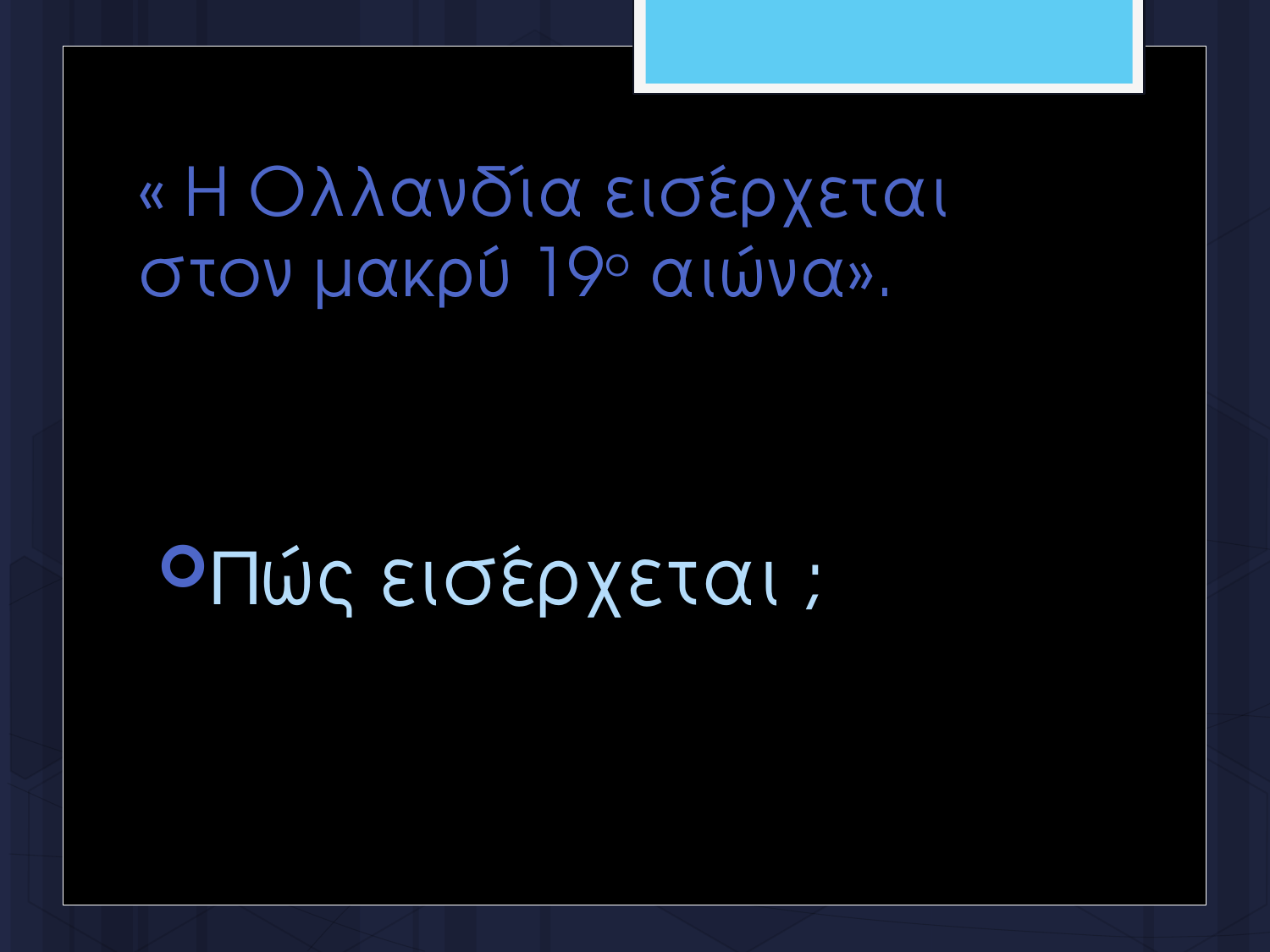

# « Η Ολλανδία εισέρχεται στον μακρύ 19ο αιώνα».

Πώς εισέρχεται ;